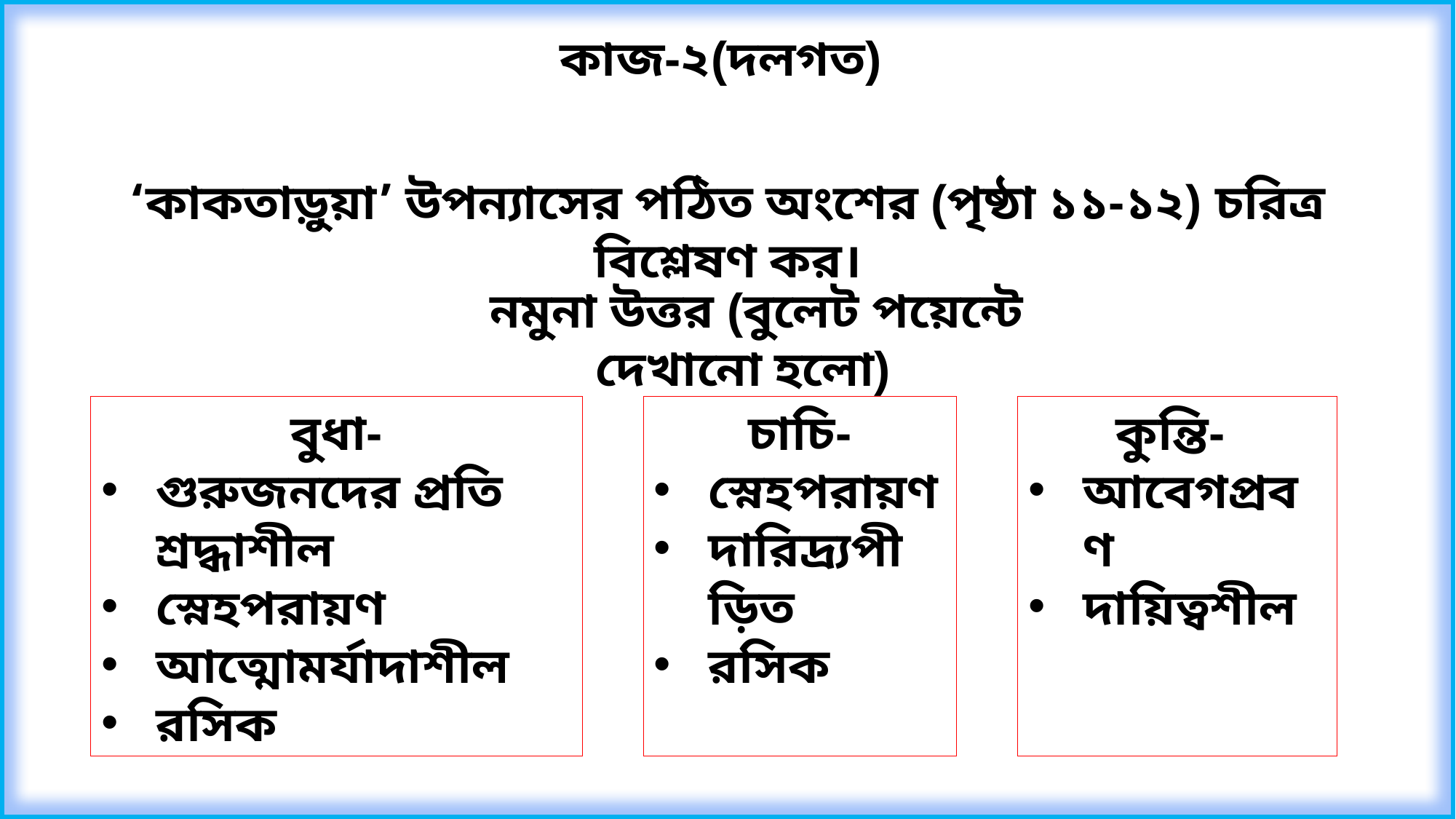

কাজ-২(দলগত)
‘কাকতাড়ুয়া’ উপন্যাসের পঠিত অংশের (পৃষ্ঠা ১১-১২) চরিত্র বিশ্লেষণ কর।
নমুনা উত্তর (বুলেট পয়েন্টে দেখানো হলো)
কুন্তি-
আবেগপ্রবণ
দায়িত্বশীল

বুধা-
গুরুজনদের প্রতি শ্রদ্ধাশীল
স্নেহপরায়ণ
আত্মোমর্যাদাশীল
রসিক
চাচি-
স্নেহপরায়ণ
দারিদ্র্যপীড়িত
রসিক